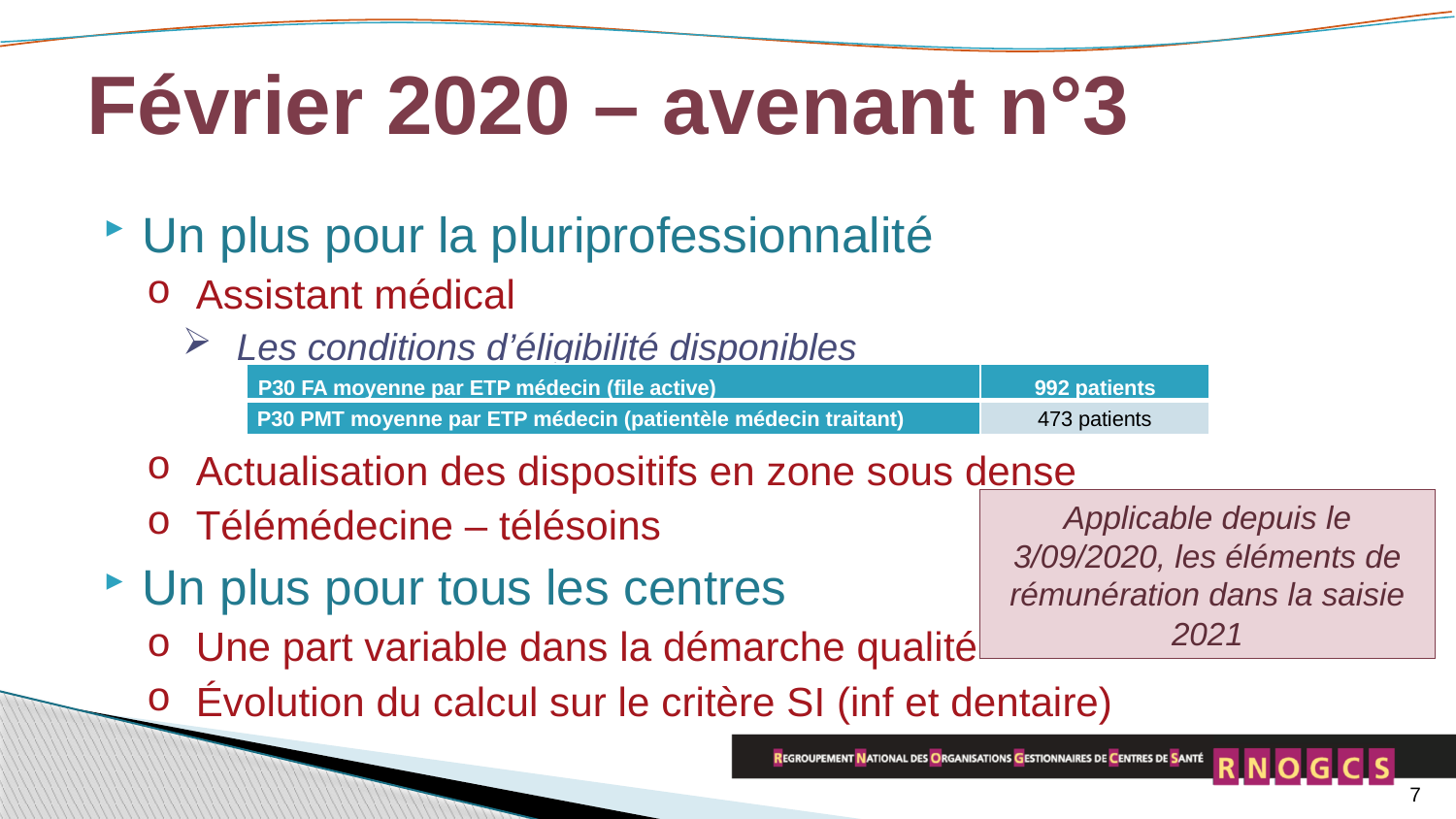

# Février 2020 – avenant n°3
Un plus pour la pluriprofessionnalité
Assistant médical
Les conditions d’éligibilité disponibles

Actualisation des dispositifs en zone sous dense
Télémédecine – télésoins
Un plus pour tous les centres
Une part variable dans la démarche qualité
Évolution du calcul sur le critère SI (inf et dentaire)
| P30 FA moyenne par ETP médecin (file active) | 992 patients |
| --- | --- |
| P30 PMT moyenne par ETP médecin (patientèle médecin traitant) | 473 patients |
Applicable depuis le 3/09/2020, les éléments de rémunération dans la saisie 2021
7